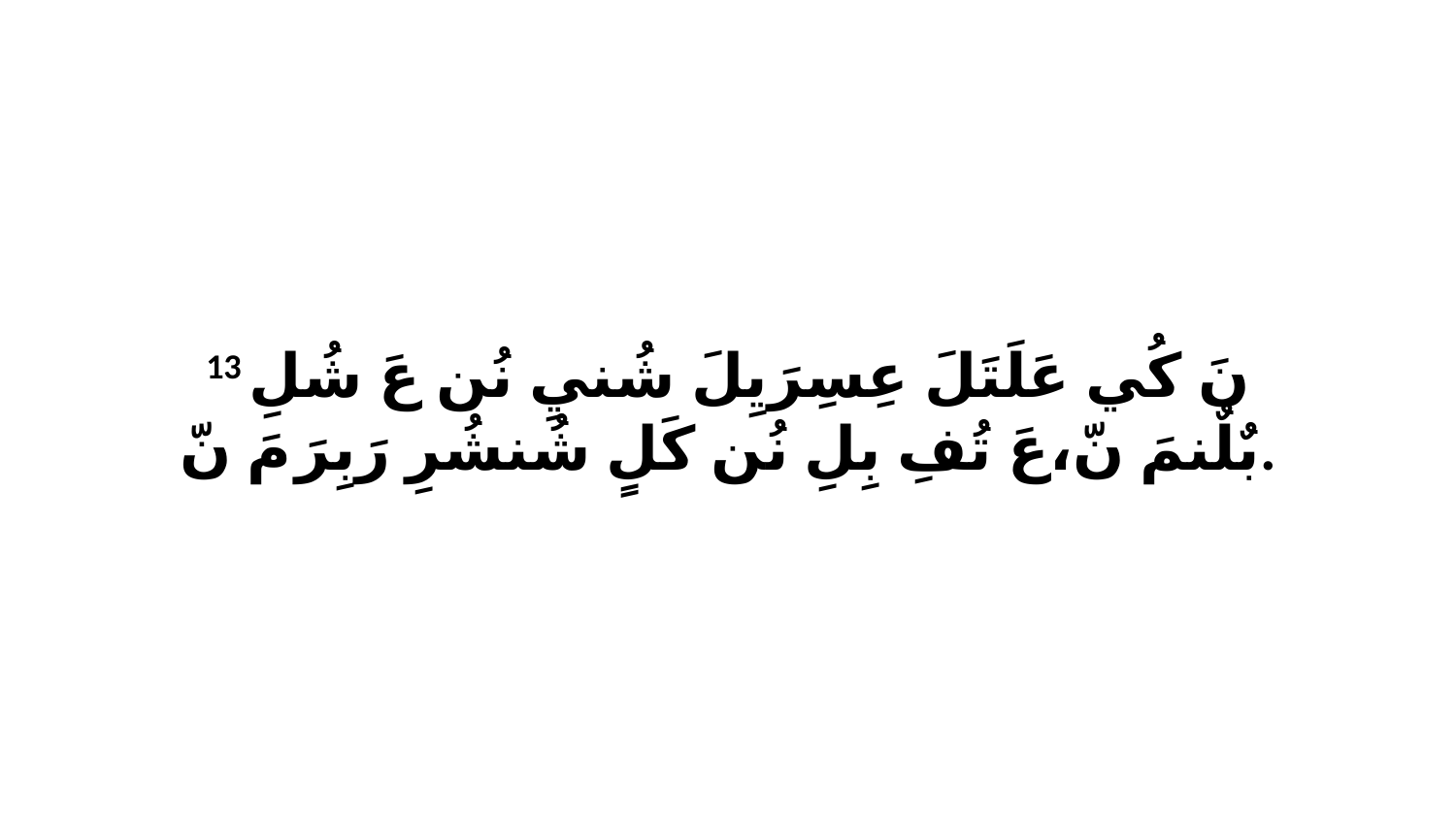

13 نَ كُي عَلَتَلَ عِسِرَيِلَ شُنيِ نُن عَ شُلِ بٌلٌنمَ نّ،عَ تُفِ بِلِ نُن كَلٍ شُنشُرِ رَبِرَ مَ نّ.